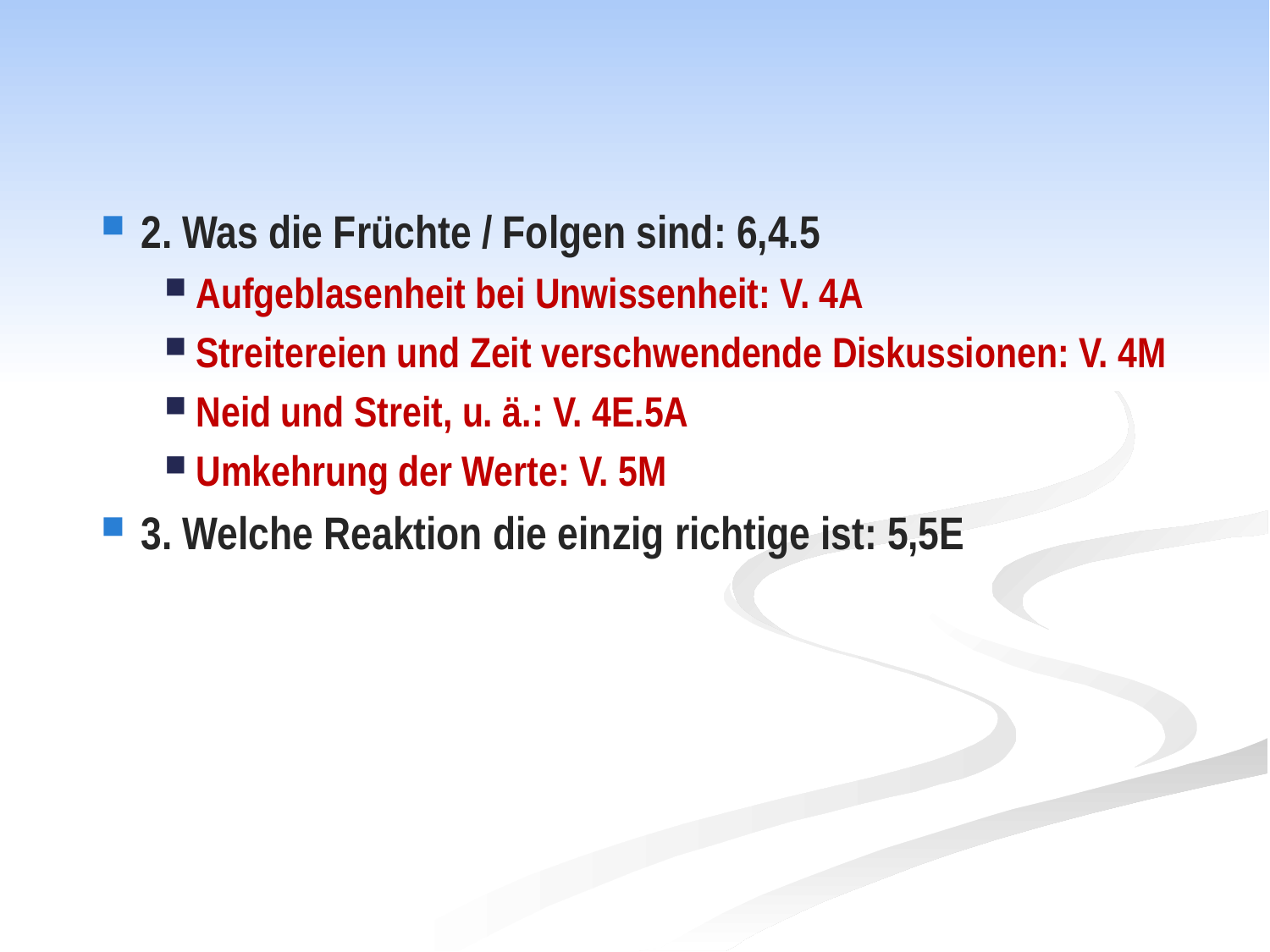

#
2. Was die Früchte / Folgen sind: 6,4.5
Aufgeblasenheit bei Unwissenheit: V. 4A
Streitereien und Zeit verschwendende Diskussionen: V. 4M
Neid und Streit, u. ä.: V. 4E.5A
Umkehrung der Werte: V. 5M
3. Welche Reaktion die einzig richtige ist: 5,5E